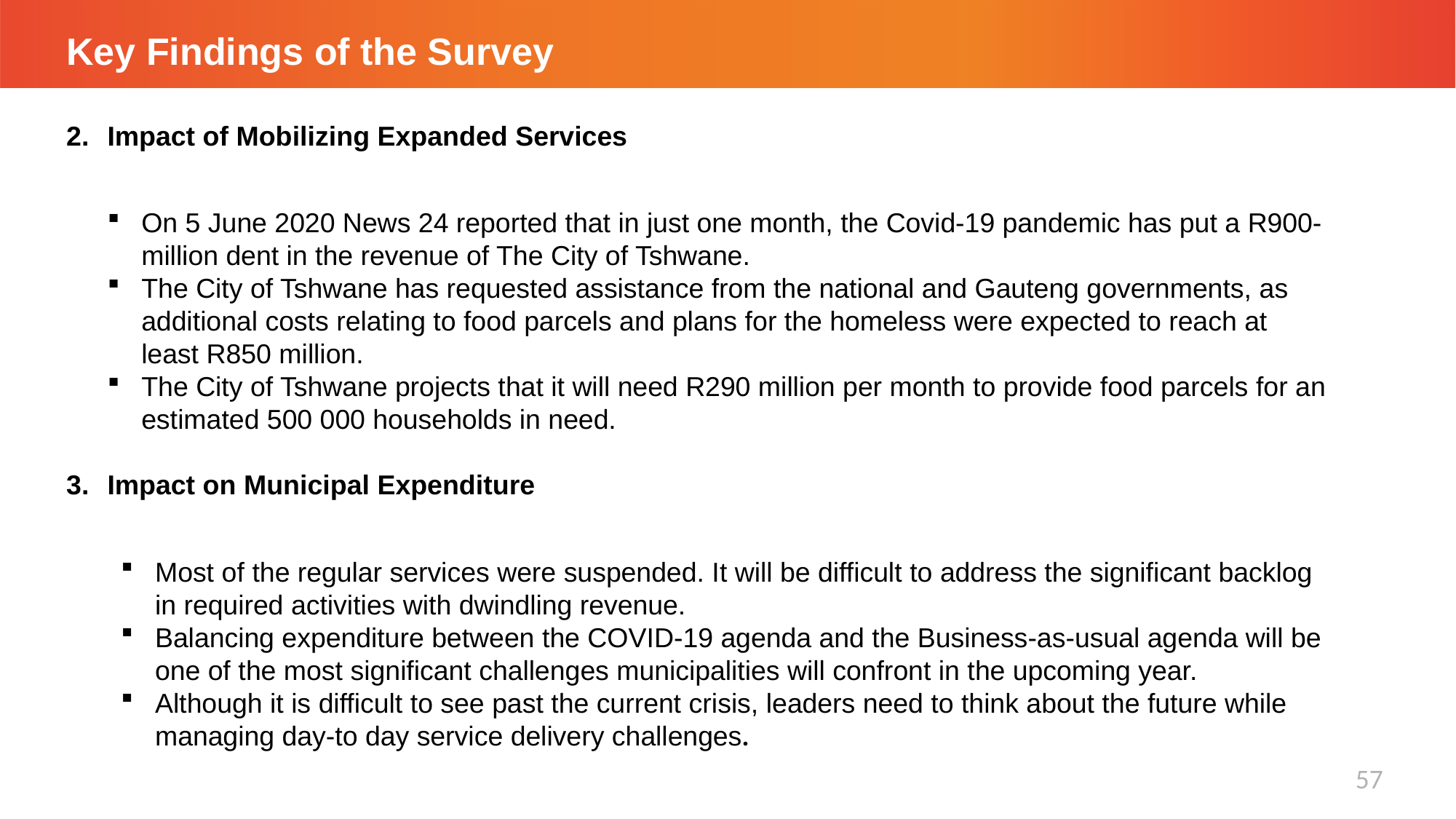

# Key Findings of the Survey
Impact of Mobilizing Expanded Services

On 5 June 2020 News 24 reported that in just one month, the Covid-19 pandemic has put a R900-million dent in the revenue of The City of Tshwane.
The City of Tshwane has requested assistance from the national and Gauteng governments, as additional costs relating to food parcels and plans for the homeless were expected to reach at least R850 million.
The City of Tshwane projects that it will need R290 million per month to provide food parcels for an estimated 500 000 households in need.

Impact on Municipal Expenditure

Most of the regular services were suspended. It will be difficult to address the significant backlog in required activities with dwindling revenue.
Balancing expenditure between the COVID-19 agenda and the Business-as-usual agenda will be one of the most significant challenges municipalities will confront in the upcoming year.
Although it is difficult to see past the current crisis, leaders need to think about the future while managing day-to day service delivery challenges.

57